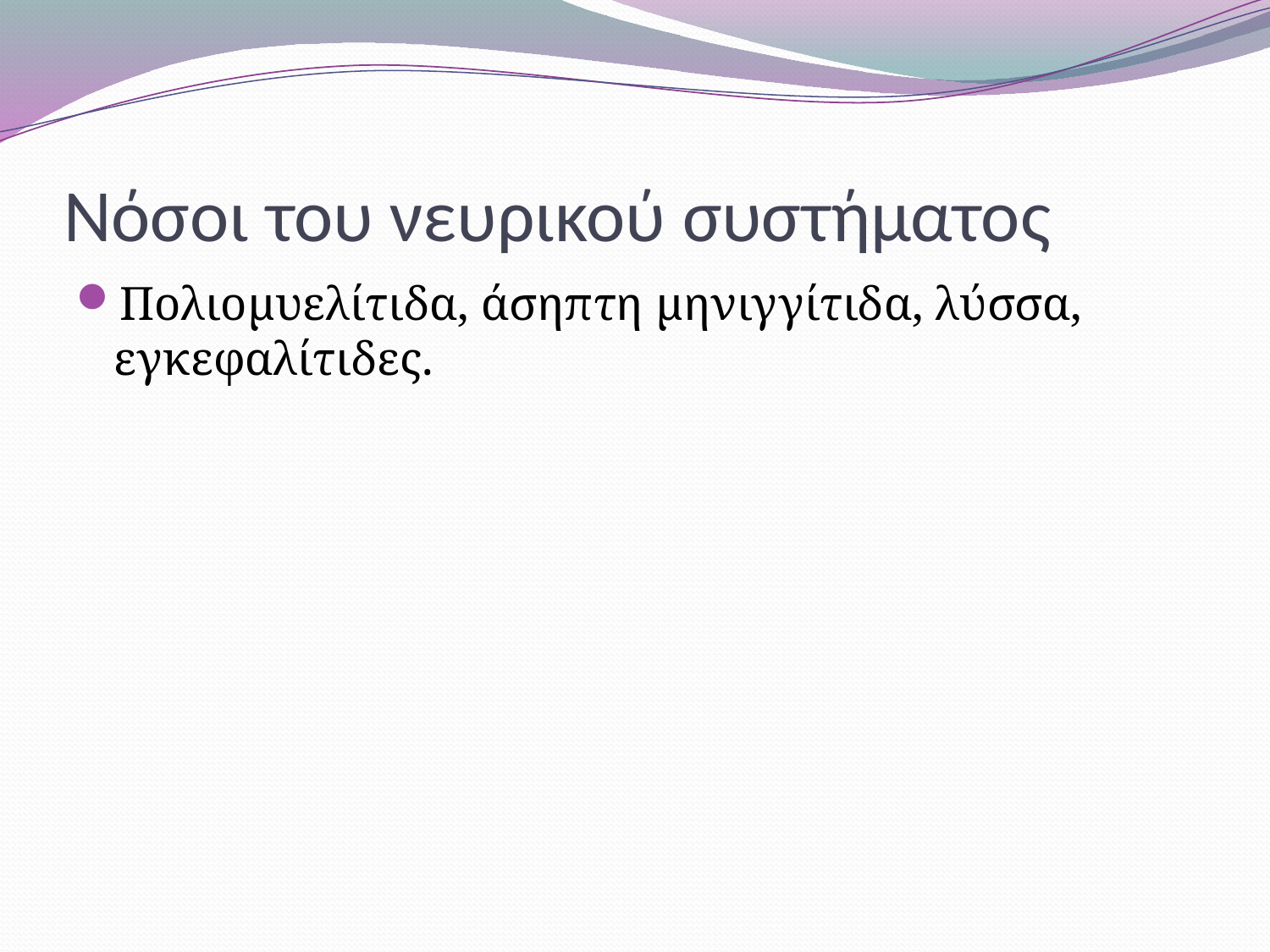

# Νόσοι του νευρικού συστήματος
Πολιομυελίτιδα, άσηπτη μηνιγγίτιδα, λύσσα, εγκεφαλίτιδες.